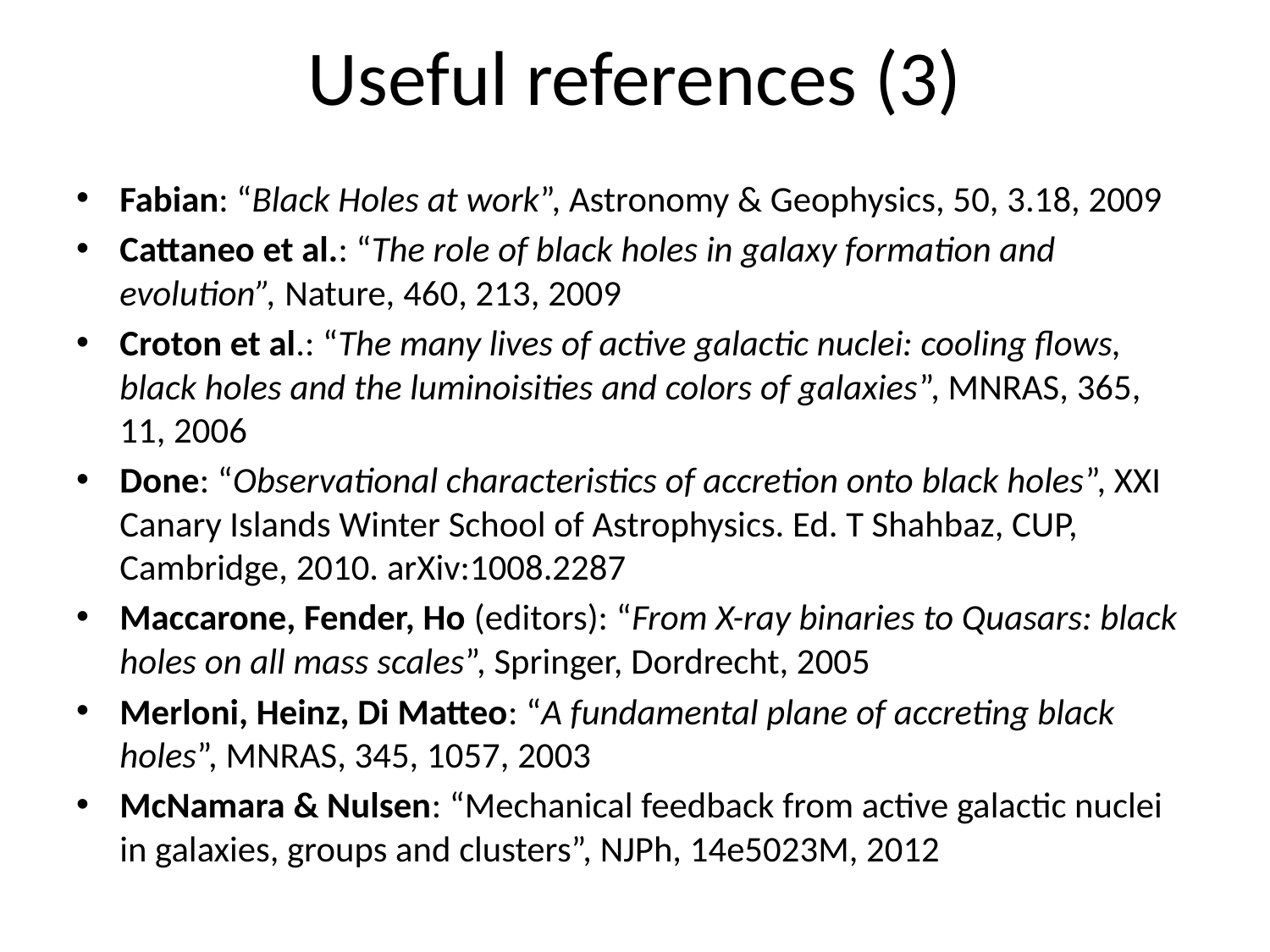

# Useful references (3)
Fabian: “Black Holes at work”, Astronomy & Geophysics, 50, 3.18, 2009
Cattaneo et al.: “The role of black holes in galaxy formation and evolution”, Nature, 460, 213, 2009
Croton et al.: “The many lives of active galactic nuclei: cooling flows, black holes and the luminoisities and colors of galaxies”, MNRAS, 365, 11, 2006
Done: “Observational characteristics of accretion onto black holes”, XXI Canary Islands Winter School of Astrophysics. Ed. T Shahbaz, CUP, Cambridge, 2010. arXiv:1008.2287
Maccarone, Fender, Ho (editors): “From X-ray binaries to Quasars: black holes on all mass scales”, Springer, Dordrecht, 2005
Merloni, Heinz, Di Matteo: “A fundamental plane of accreting black holes”, MNRAS, 345, 1057, 2003
McNamara & Nulsen: “Mechanical feedback from active galactic nuclei in galaxies, groups and clusters”, NJPh, 14e5023M, 2012